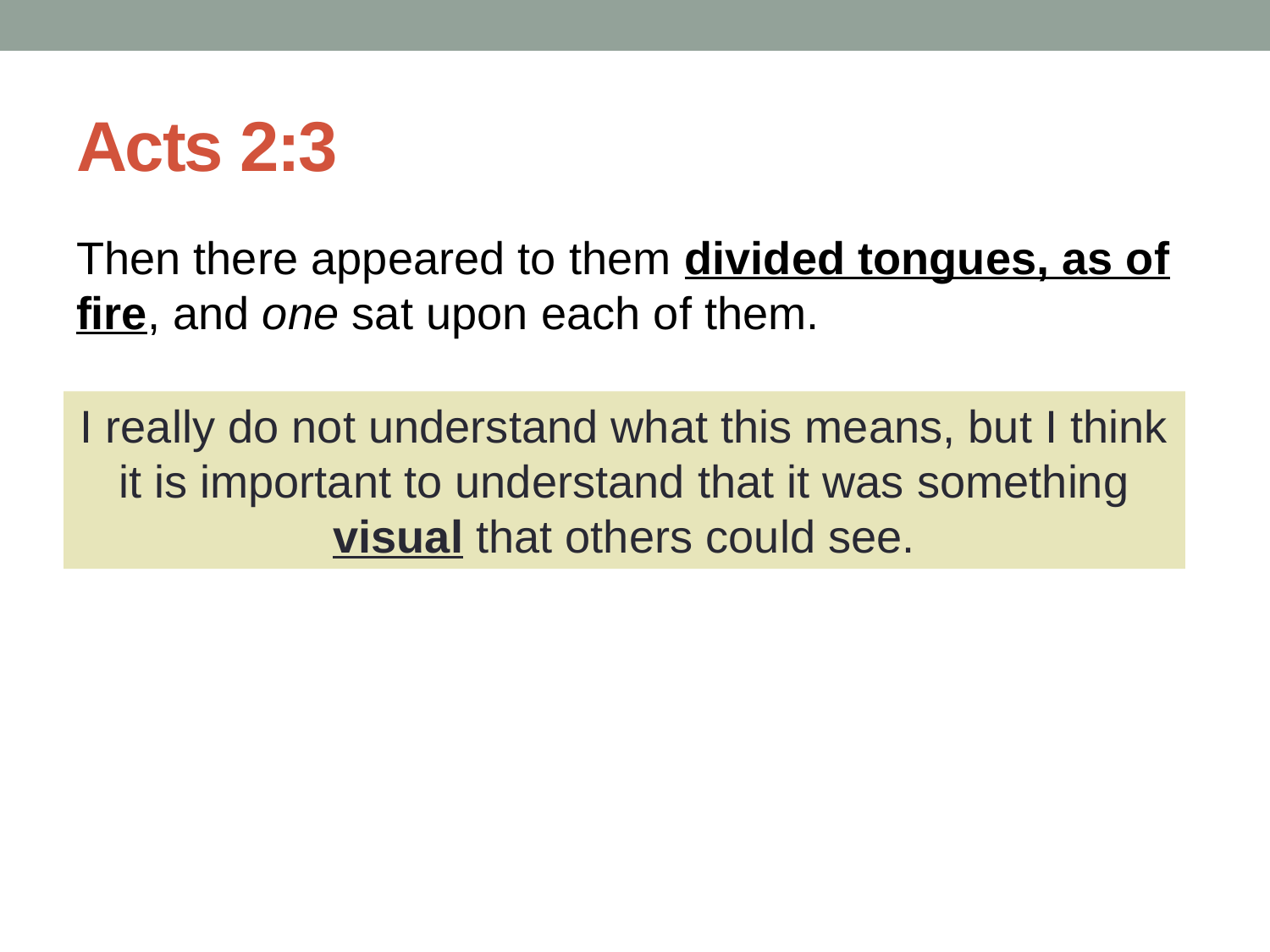

# Acts 2:3
Then there appeared to them divided tongues, as of fire, and one sat upon each of them.
I really do not understand what this means, but I think it is important to understand that it was something visual that others could see.